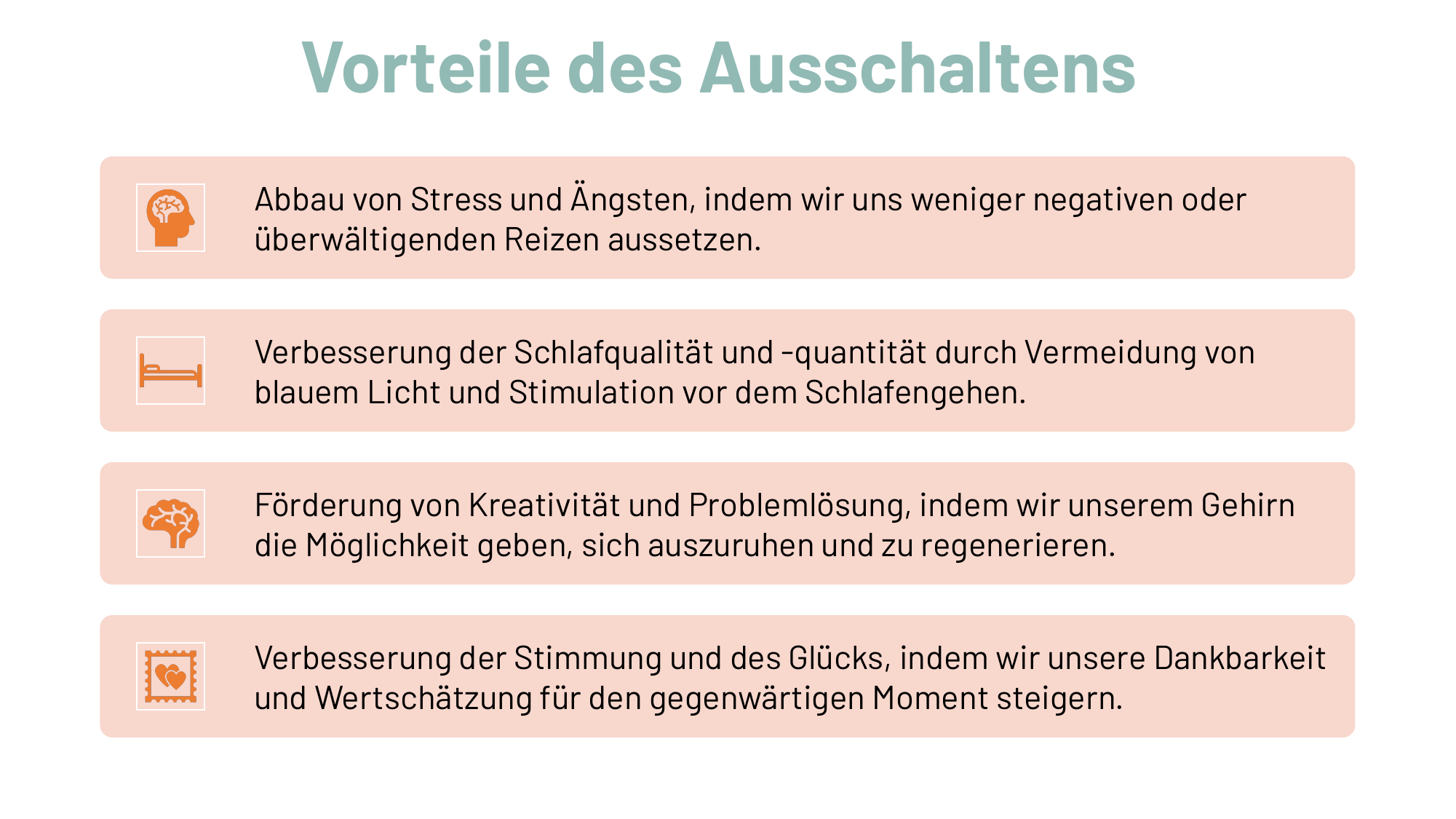

# Vorteile des Ausschaltens
Abbau von Stress und Ängsten, indem wir uns weniger negativen oder überwältigenden Reizen aussetzen.
Verbesserung der Schlafqualität und -quantität durch Vermeidung von blauem Licht und Stimulation vor dem Schlafengehen.
Förderung von Kreativität und Problemlösung, indem wir unserem Gehirn die Möglichkeit geben, sich auszuruhen und zu regenerieren.
Verbesserung der Stimmung und des Glücks, indem wir unsere Dankbarkeit und Wertschätzung für den gegenwärtigen Moment steigern.